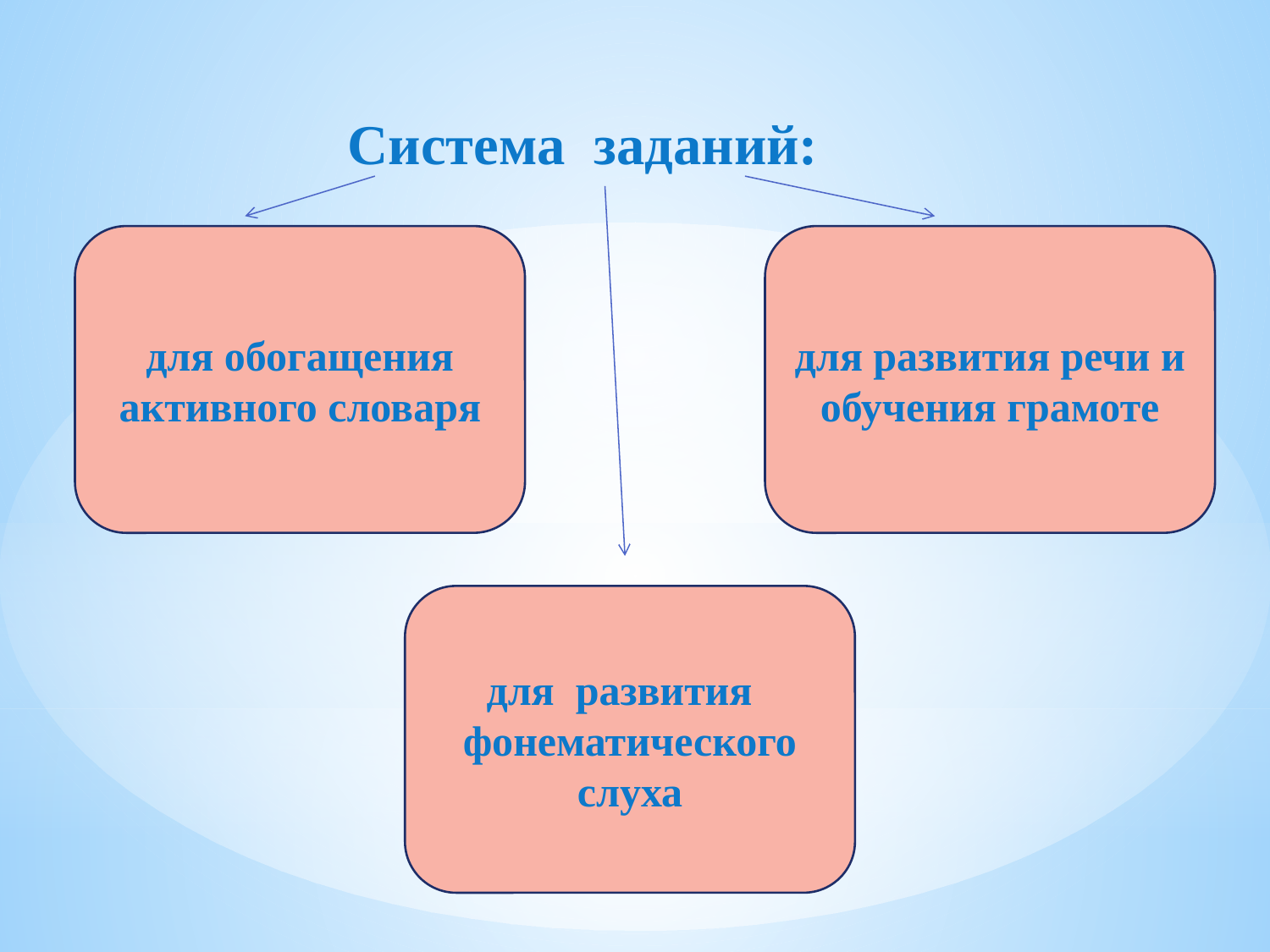

Система  заданий:

для обогащения активного словаря
для развития речи и обучения грамоте

для  развития   фонематического слуха